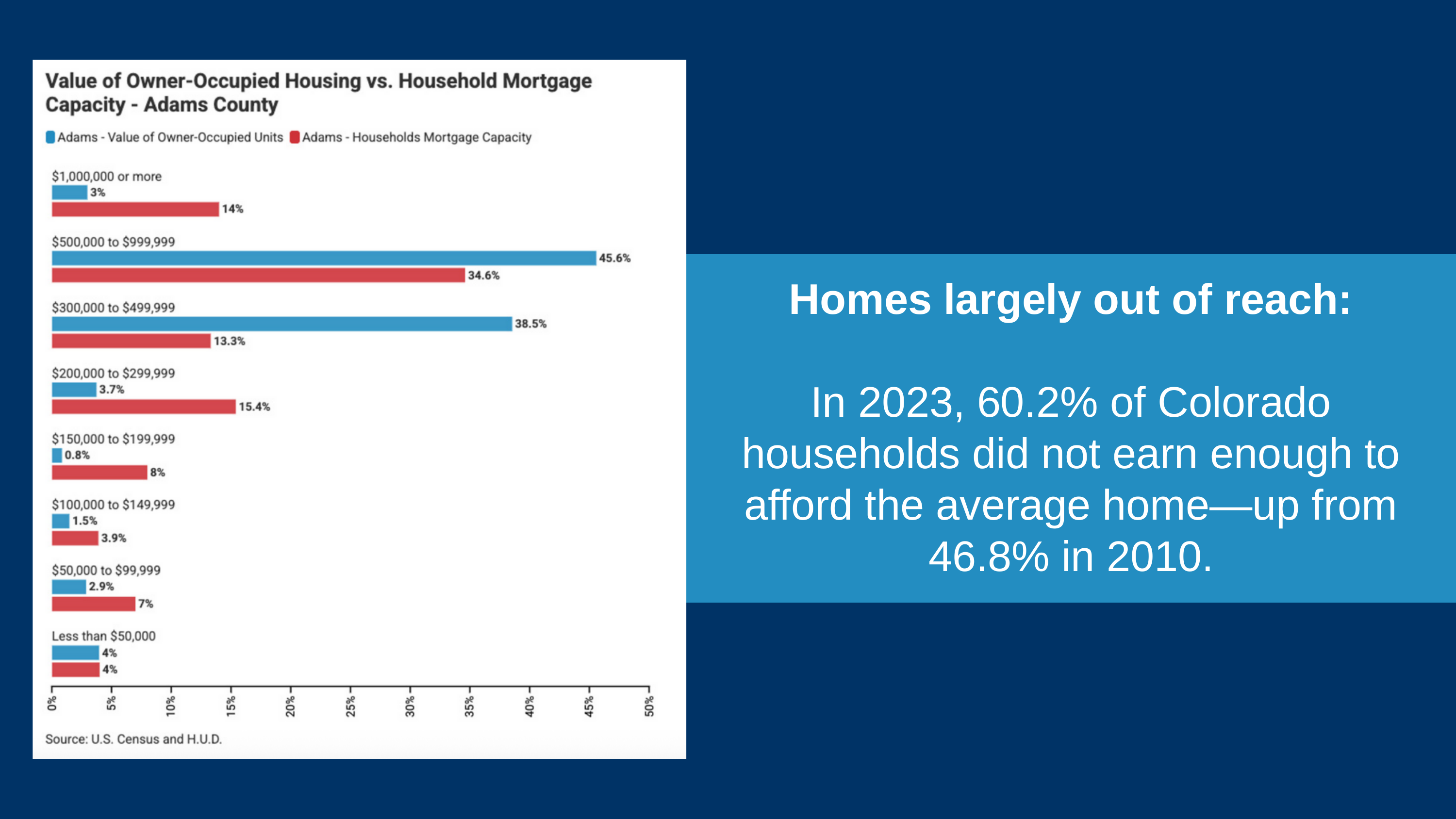

Homes largely out of reach:

In 2023, 60.2% of Colorado households did not earn enough to afford the average home—up from 46.8% in 2010.